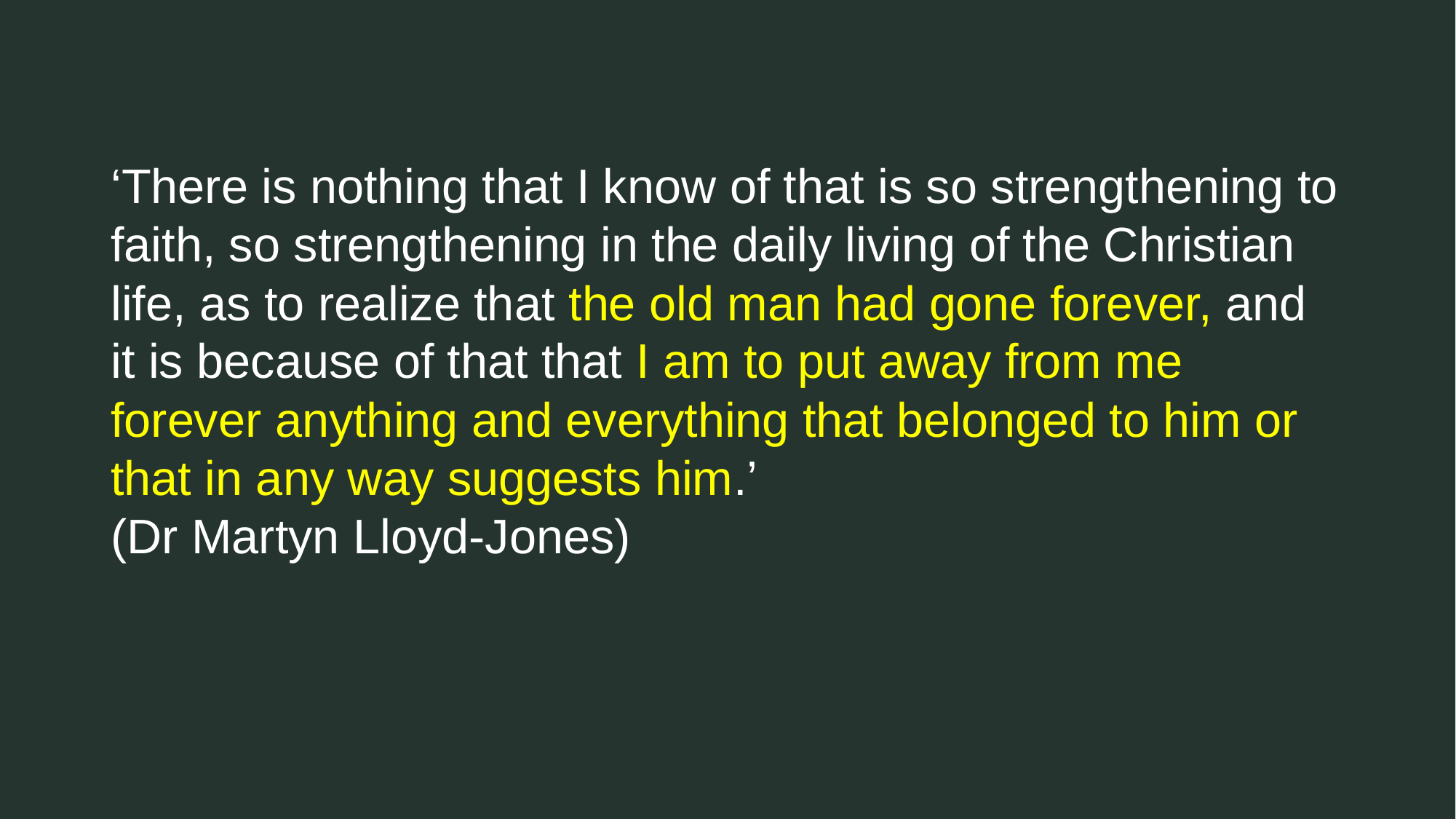

‘There is nothing that I know of that is so strengthening to faith, so strengthening in the daily living of the Christian life, as to realize that the old man had gone forever, and it is because of that that I am to put away from me forever anything and everything that belonged to him or that in any way suggests him.’
(Dr Martyn Lloyd-Jones)